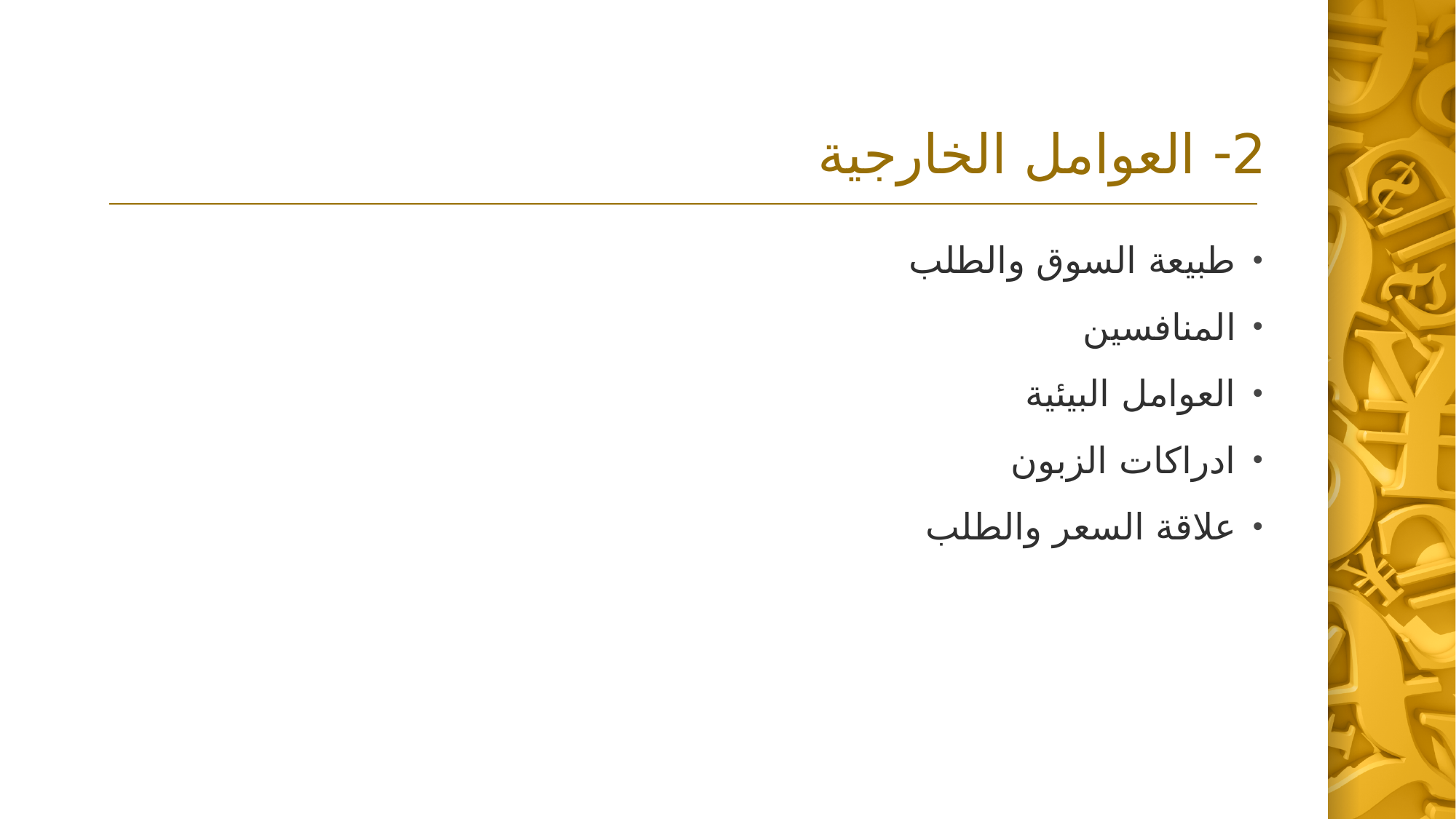

# 2- العوامل الخارجية
طبيعة السوق والطلب
المنافسين
العوامل البيئية
ادراكات الزبون
علاقة السعر والطلب